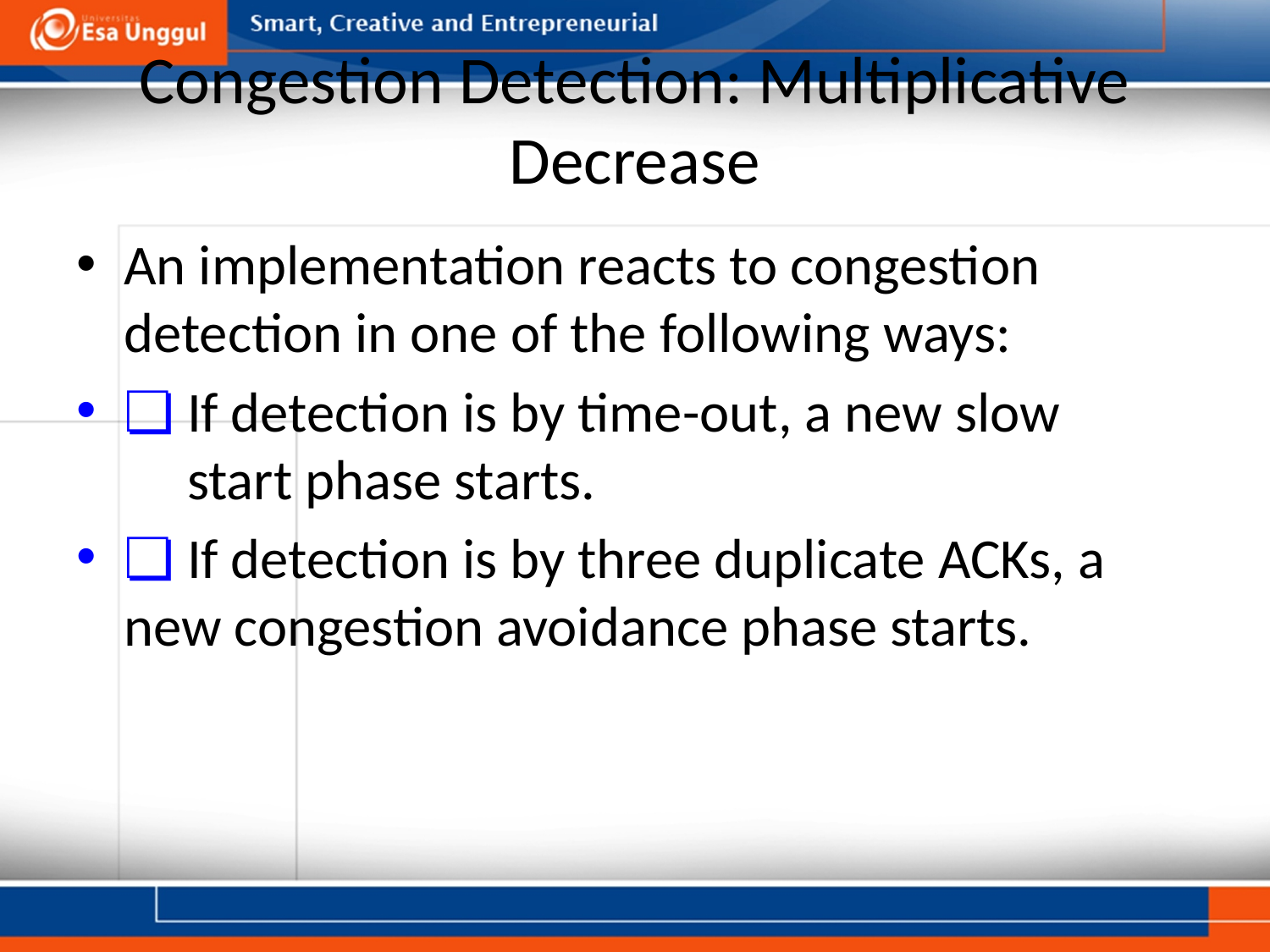

# Congestion Detection: Multiplicative Decrease
An implementation reacts to congestion detection in one of the following ways:
❏ If detection is by time-out, a new slow
     start phase starts.
❏ If detection is by three duplicate ACKs, a 	new congestion avoidance phase starts.